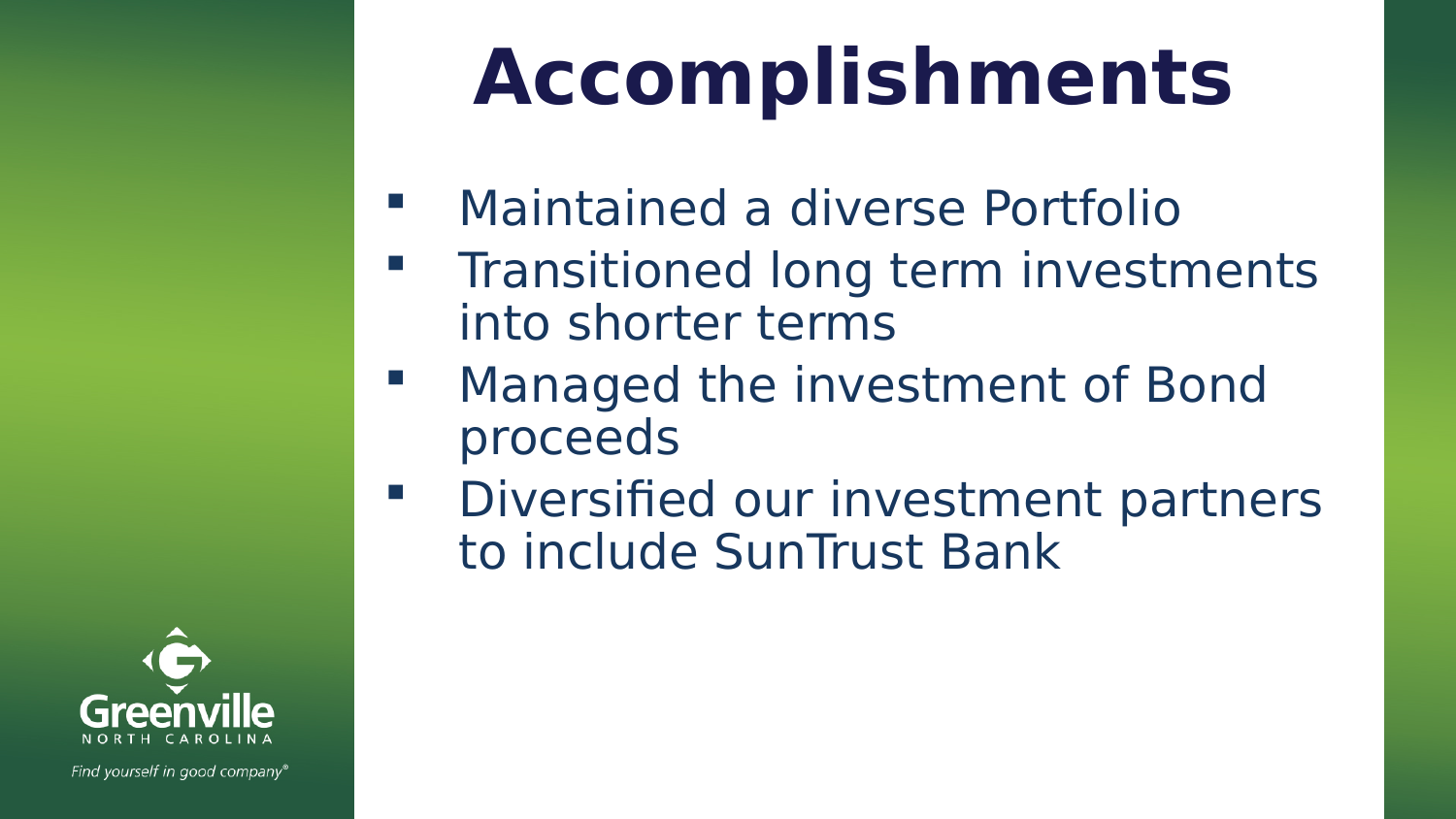

Accomplishments
Maintained a diverse Portfolio
Transitioned long term investments into shorter terms
Managed the investment of Bond proceeds
Diversified our investment partners to include SunTrust Bank